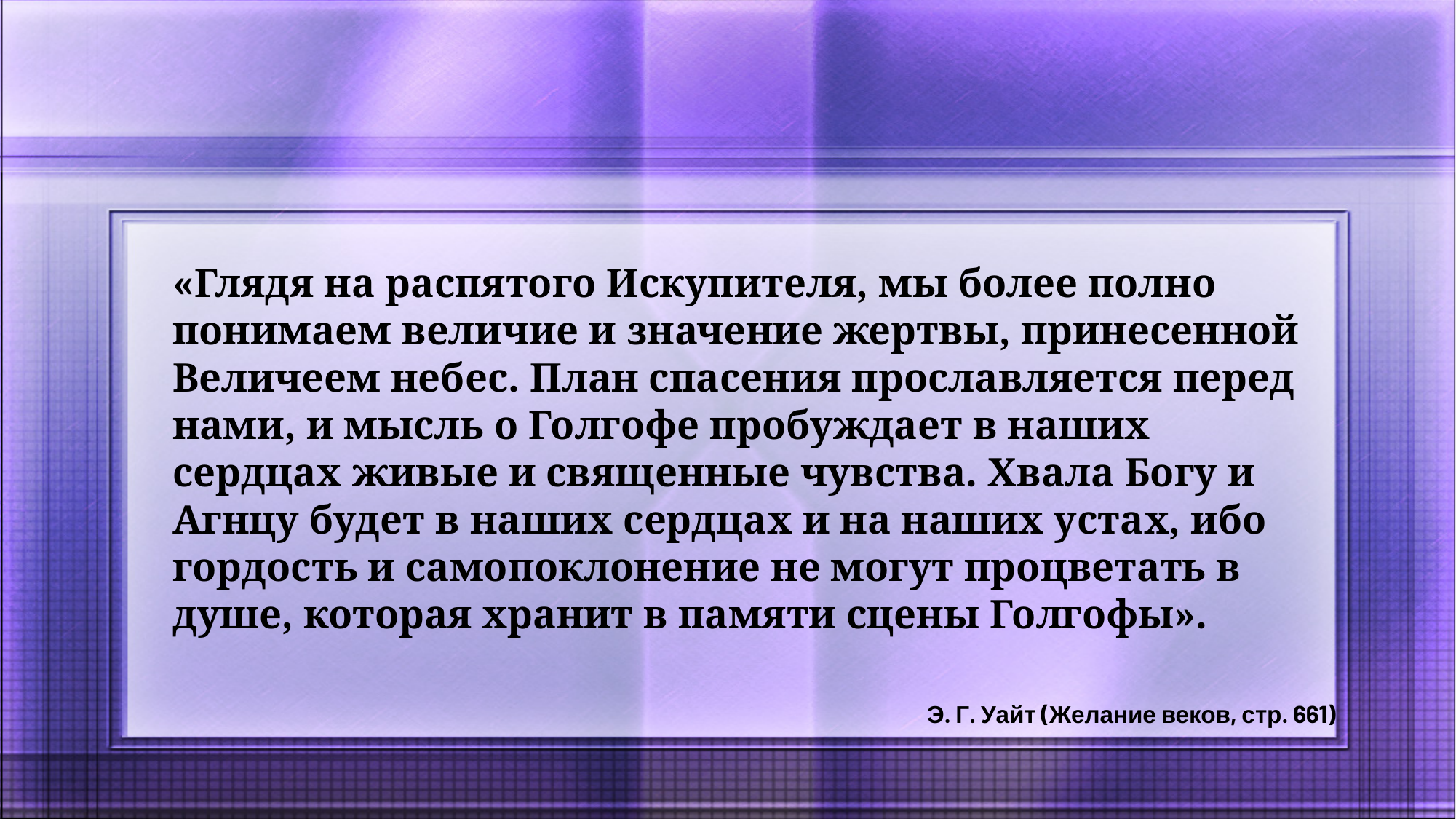

«Глядя на распятого Искупителя, мы более полно понимаем величие и значение жертвы, принесенной Величеем небес. План спасения прославляется перед нами, и мысль о Голгофе пробуждает в наших сердцах живые и священные чувства. Хвала Богу и Агнцу будет в наших сердцах и на наших устах, ибо гордость и самопоклонение не могут процветать в душе, которая хранит в памяти сцены Голгофы».
Э. Г. Уайт (Желание веков, стр. 661)